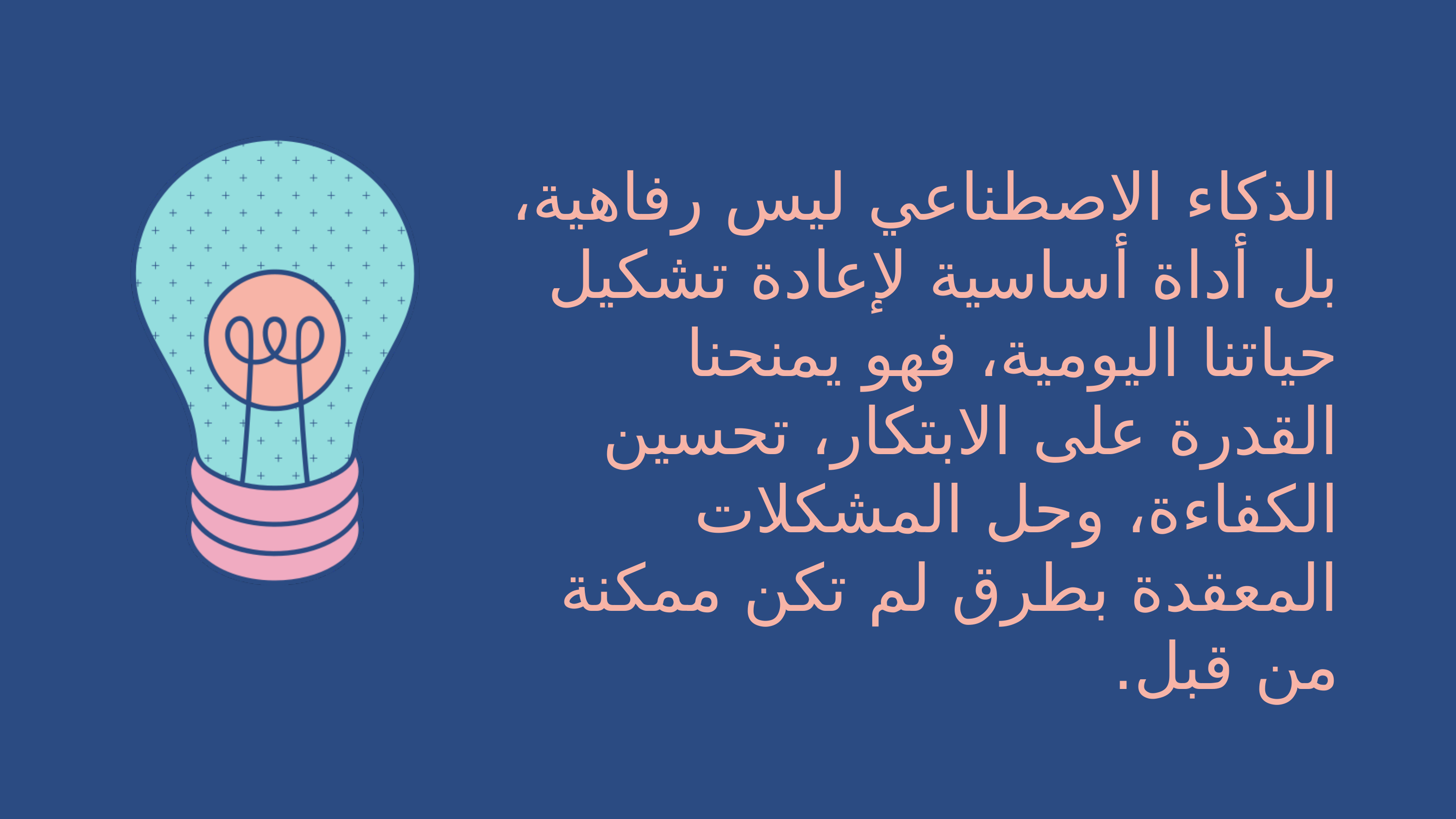

الذكاء الاصطناعي ليس رفاهية، بل أداة أساسية لإعادة تشكيل حياتنا اليومية، فهو يمنحنا القدرة على الابتكار، تحسين الكفاءة، وحل المشكلات المعقدة بطرق لم تكن ممكنة من قبل.